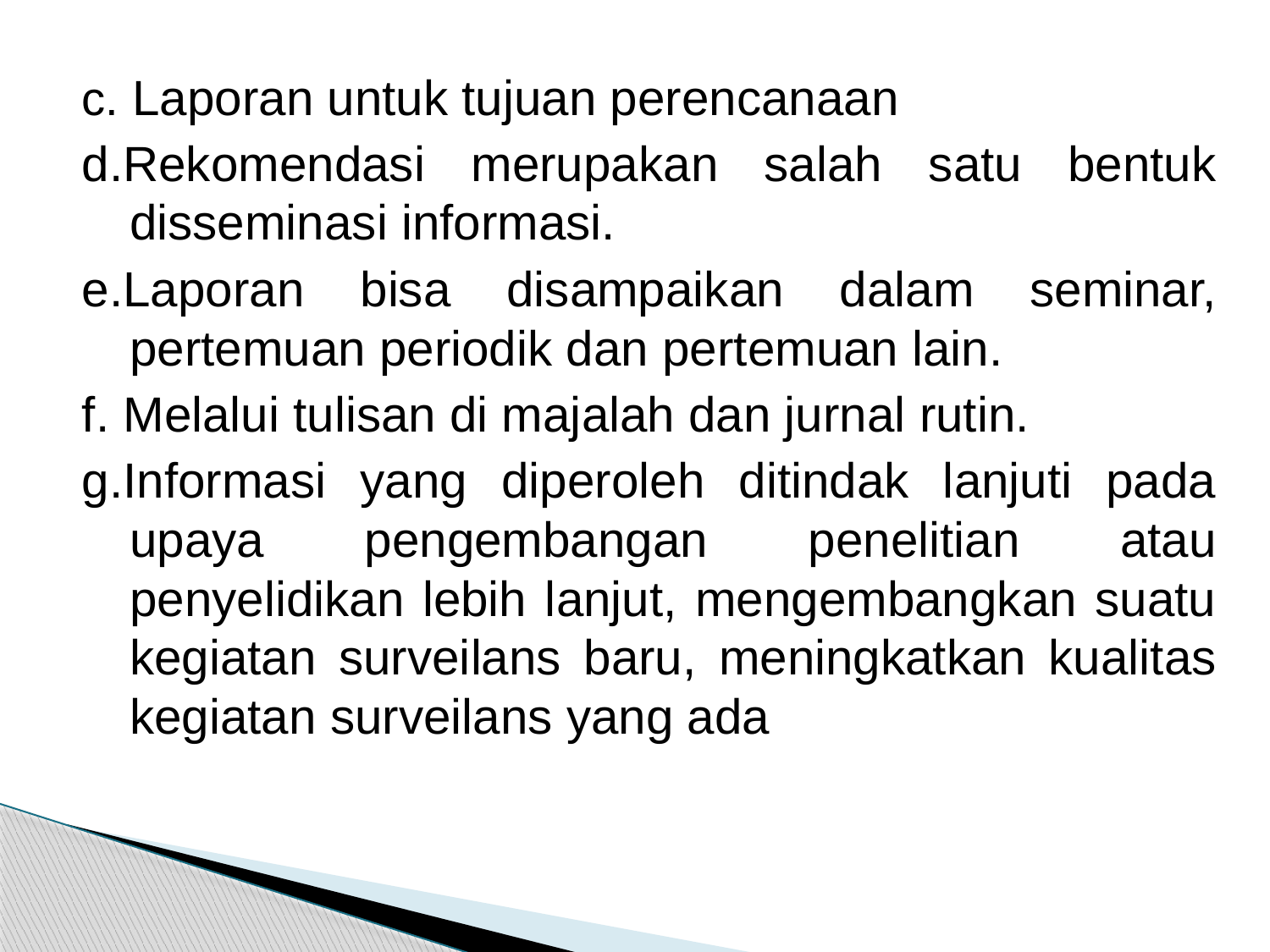

c. Laporan untuk tujuan perencanaan
d.Rekomendasi merupakan salah satu bentuk disseminasi informasi.
e.Laporan bisa disampaikan dalam seminar, pertemuan periodik dan pertemuan lain.
f. Melalui tulisan di majalah dan jurnal rutin.
g.Informasi yang diperoleh ditindak lanjuti pada upaya pengembangan penelitian atau penyelidikan lebih lanjut, mengembangkan suatu kegiatan surveilans baru, meningkatkan kualitas kegiatan surveilans yang ada